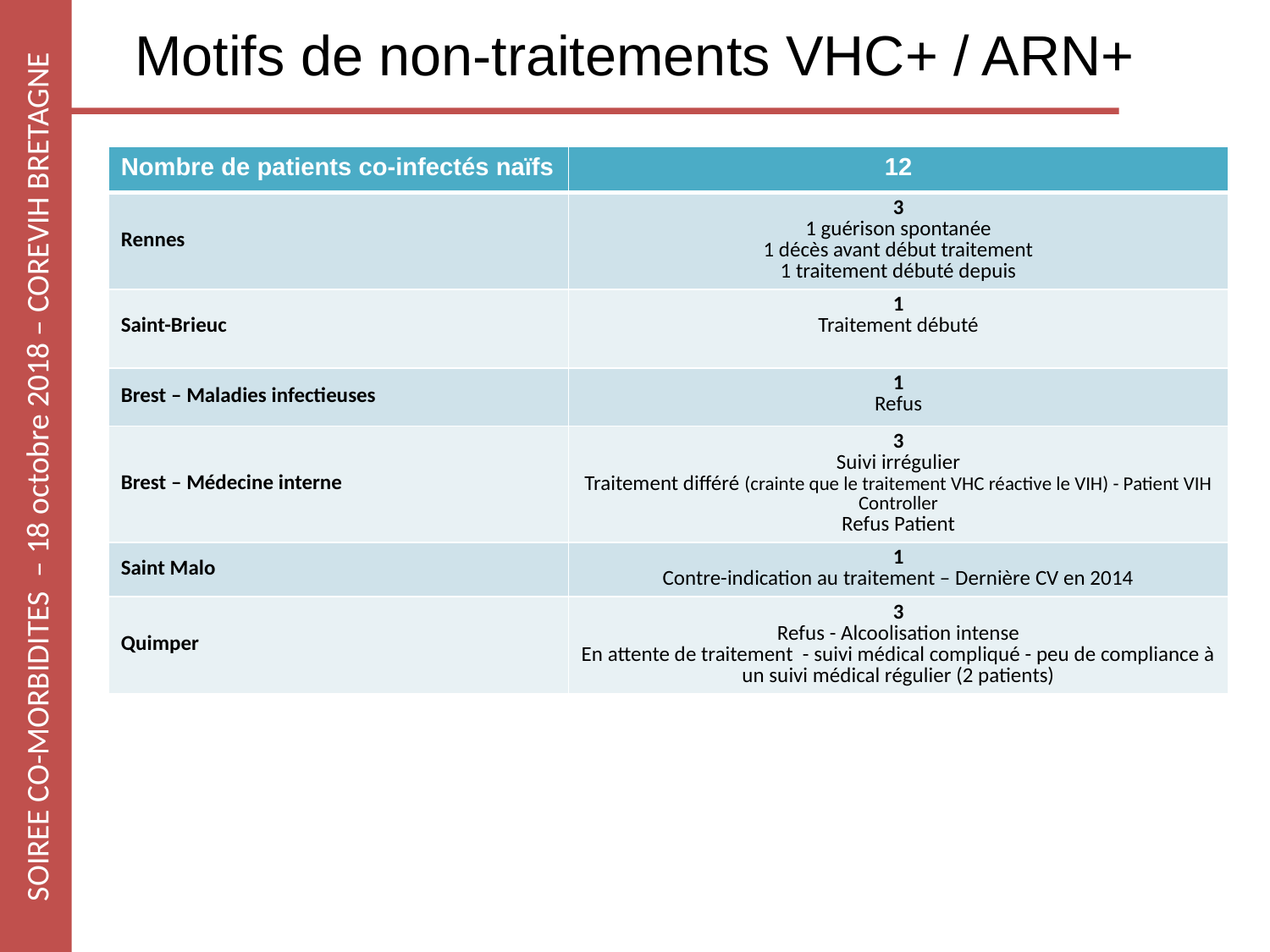

# Motifs de non-traitements VHC+ / ARN+
| Nombre de patients co-infectés naïfs | 12 |
| --- | --- |
| Rennes | 3 1 guérison spontanée 1 décès avant début traitement 1 traitement débuté depuis |
| Saint-Brieuc | 1 Traitement débuté |
| Brest – Maladies infectieuses | 1 Refus |
| Brest – Médecine interne | 3 Suivi irrégulier Traitement différé (crainte que le traitement VHC réactive le VIH) - Patient VIH Controller Refus Patient |
| Saint Malo | 1 Contre-indication au traitement – Dernière CV en 2014 |
| Quimper | 3 Refus - Alcoolisation intense En attente de traitement - suivi médical compliqué - peu de compliance à un suivi médical régulier (2 patients) |